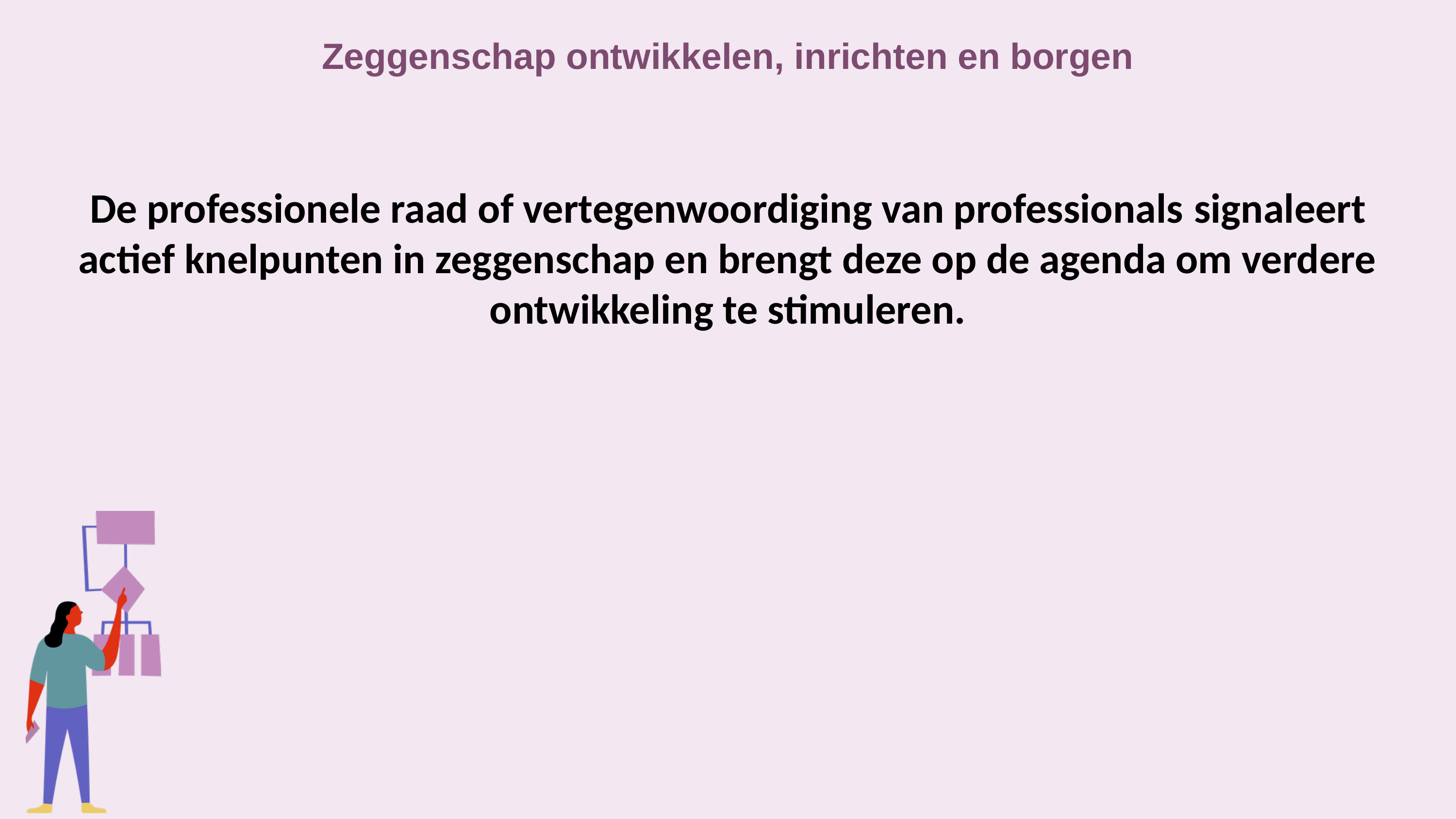

Zeggenschap ontwikkelen, inrichten en borgen
De professionele raad of vertegenwoordiging van professionals signaleert actief knelpunten in zeggenschap en brengt deze op de agenda om verdere ontwikkeling te stimuleren.